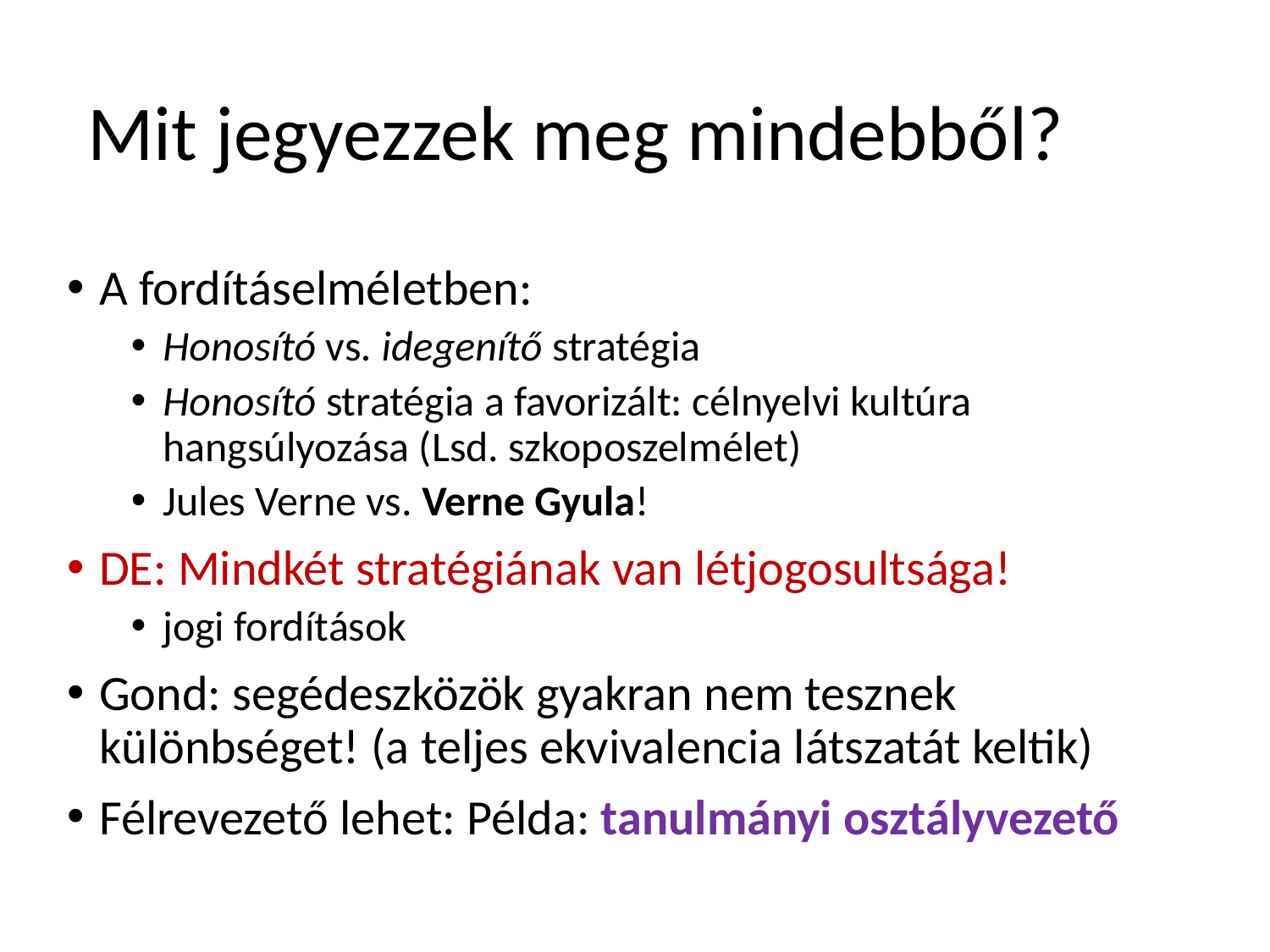

# Mit jegyezzek meg mindebből?
A fordításelméletben:
Honosító vs. idegenítő stratégia
Honosító stratégia a favorizált: célnyelvi kultúra hangsúlyozása (Lsd. szkoposzelmélet)
Jules Verne vs. Verne Gyula!
DE: Mindkét stratégiának van létjogosultsága!
jogi fordítások
Gond: segédeszközök gyakran nem tesznek különbséget! (a teljes ekvivalencia látszatát keltik)
Félrevezető lehet: Példa: tanulmányi osztályvezető